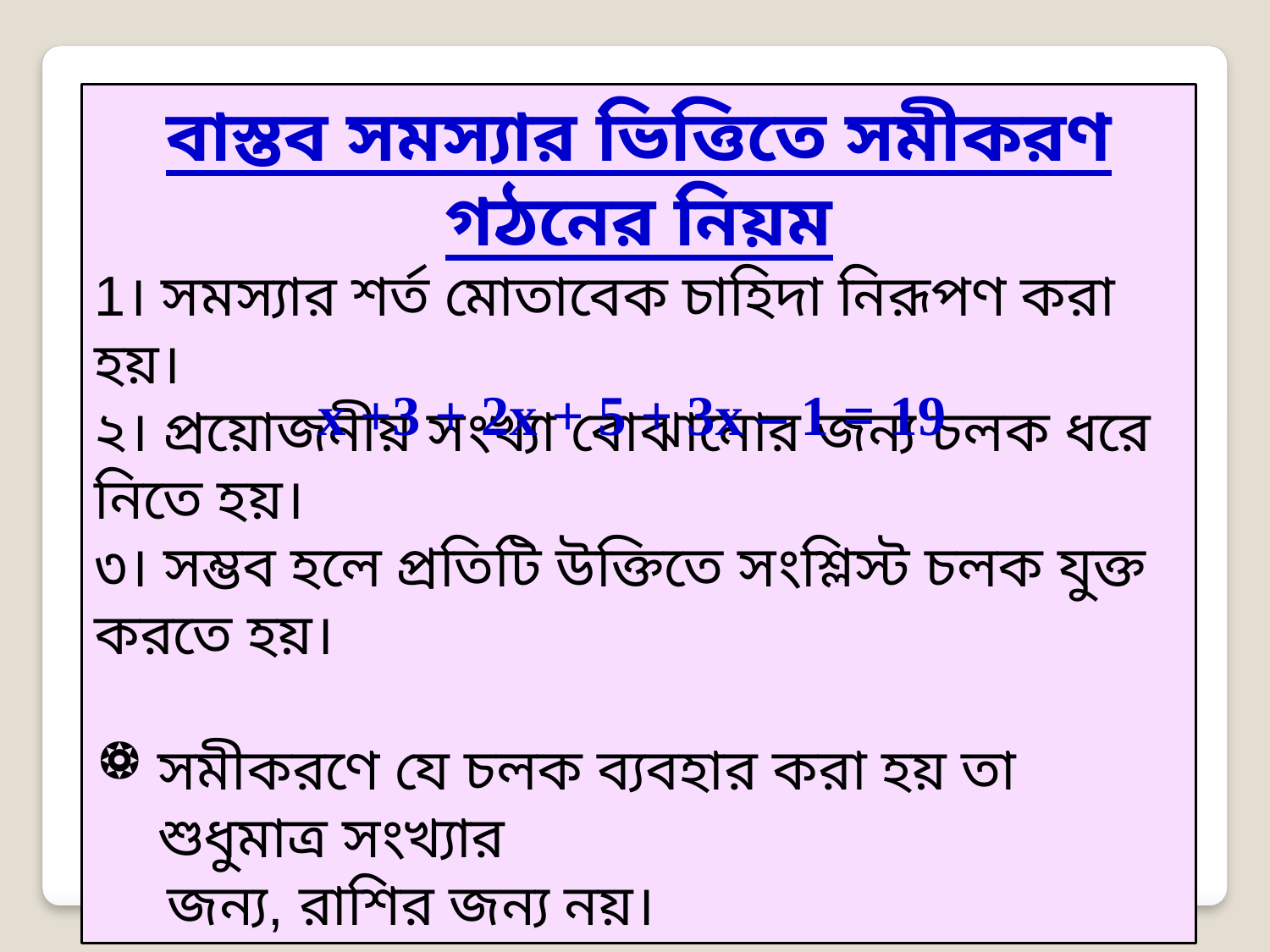

বাস্তব সমস্যার ভিত্তিতে সমীকরণ গঠনের নিয়ম
1। সমস্যার শর্ত মোতাবেক চাহিদা নিরূপণ করা হয়।
২। প্রয়োজনীয় সংখ্যা বোঝানোর জন্য চলক ধরে নিতে হয়।
৩। সম্ভব হলে প্রতিটি উক্তিতে সংশ্লিস্ট চলক যুক্ত করতে হয়।

সমীকরণে যে চলক ব্যবহার করা হয় তা শুধুমাত্র সংখ্যার
     জন্য, রাশির জন্য নয়।
x +3 + 2x + 5 + 3x – 1 = 19